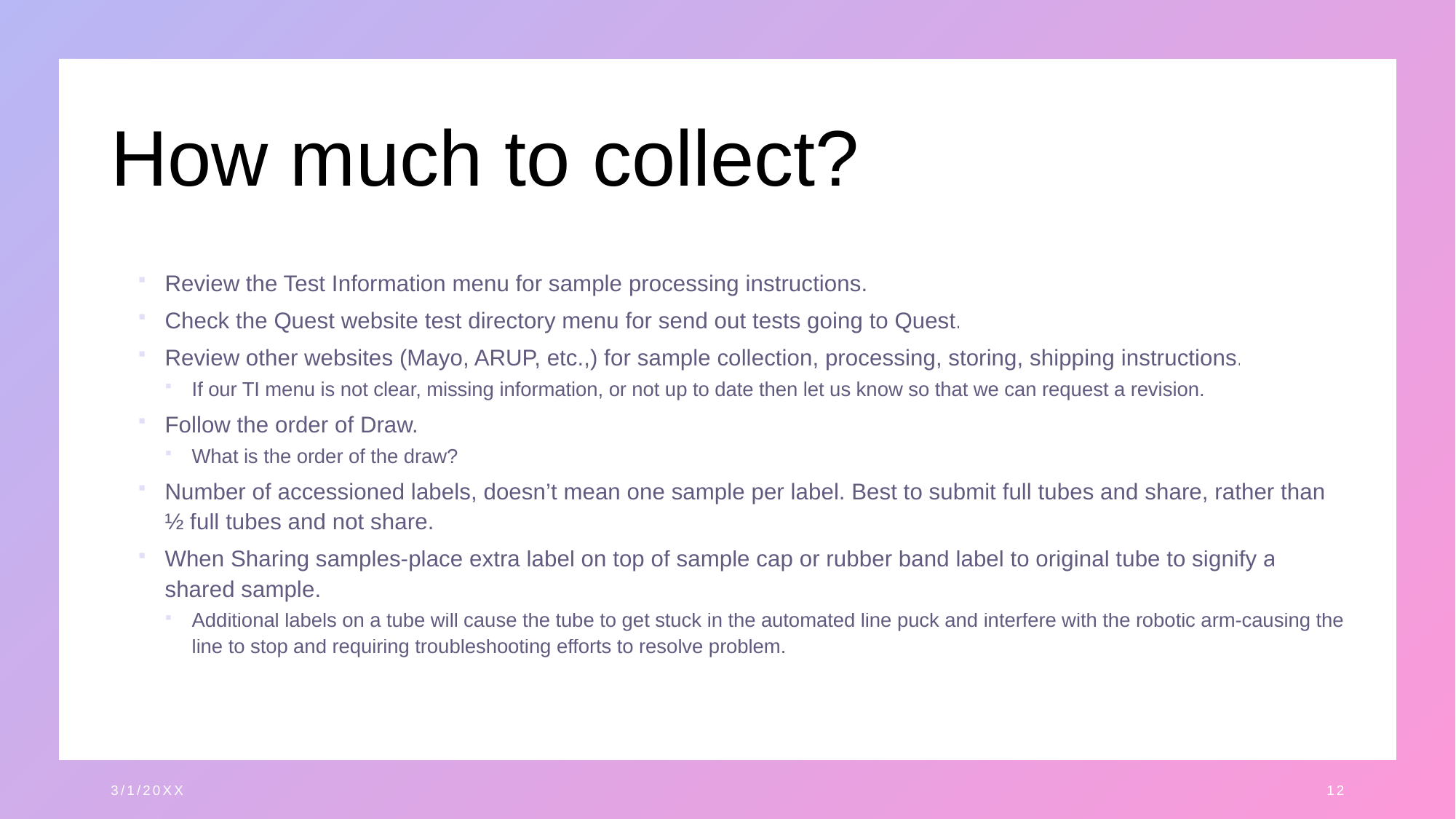

# How much to collect?
Review the Test Information menu for sample processing instructions.
Check the Quest website test directory menu for send out tests going to Quest.
Review other websites (Mayo, ARUP, etc.,) for sample collection, processing, storing, shipping instructions.
If our TI menu is not clear, missing information, or not up to date then let us know so that we can request a revision.
Follow the order of Draw.
What is the order of the draw?
Number of accessioned labels, doesn’t mean one sample per label. Best to submit full tubes and share, rather than ½ full tubes and not share.
When Sharing samples-place extra label on top of sample cap or rubber band label to original tube to signify a shared sample.
Additional labels on a tube will cause the tube to get stuck in the automated line puck and interfere with the robotic arm-causing the line to stop and requiring troubleshooting efforts to resolve problem.
3/1/20XX
12